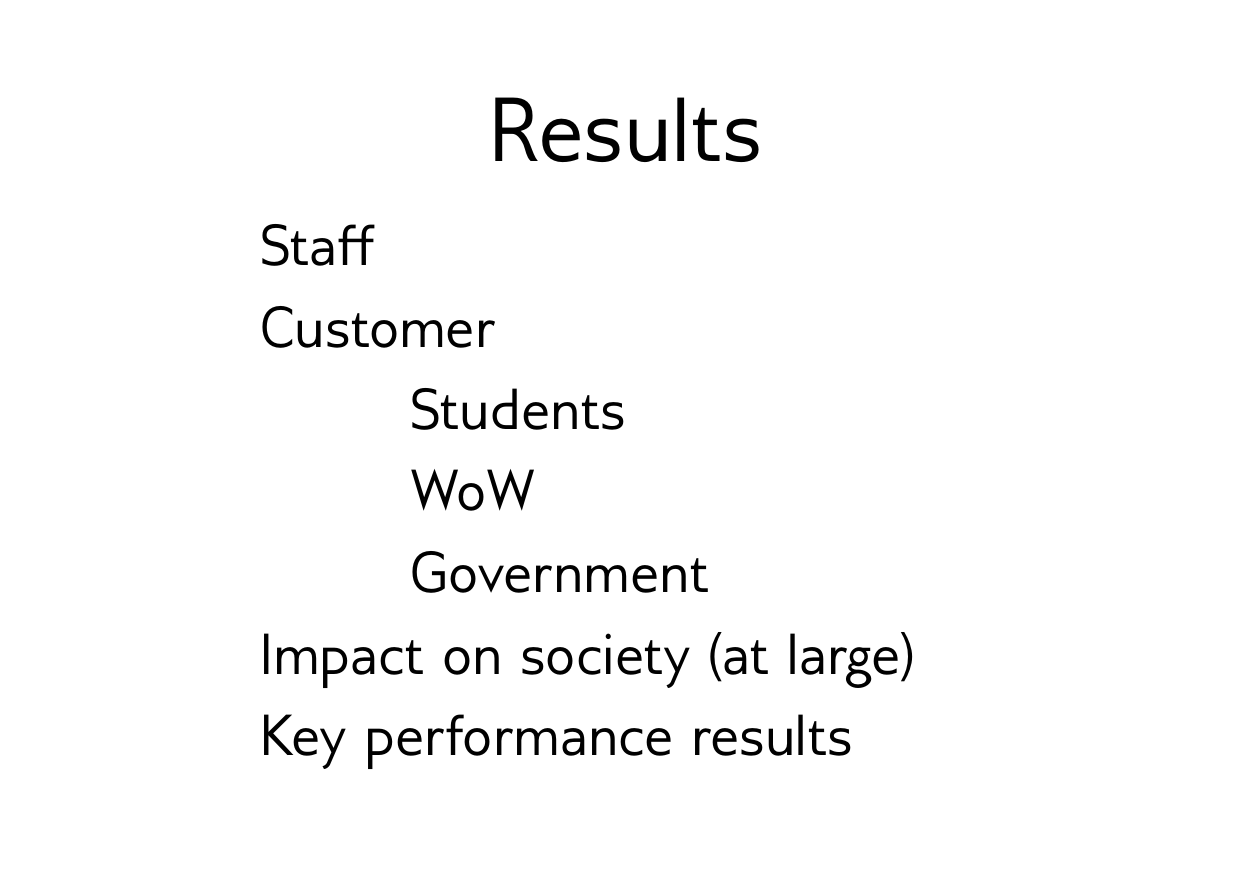

# Results
Staff
Customer
	Students
	WoW
	Government
Impact on society (at large)
Key performance results